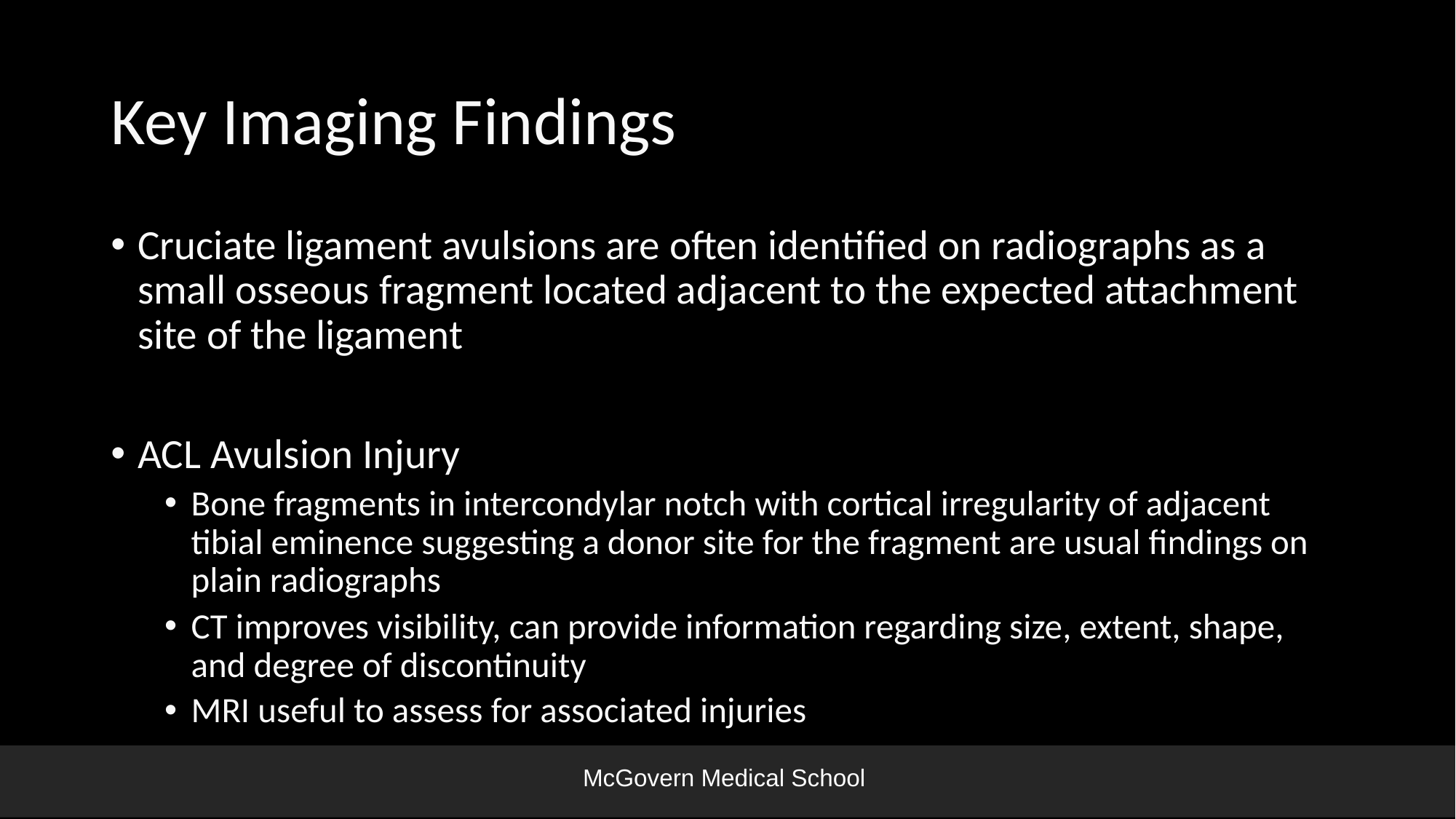

# Key Imaging Findings
Cruciate ligament avulsions are often identified on radiographs as a small osseous fragment located adjacent to the expected attachment site of the ligament

ACL Avulsion Injury
Bone fragments in intercondylar notch with cortical irregularity of adjacent tibial eminence suggesting a donor site for the fragment are usual findings on plain radiographs
CT improves visibility, can provide information regarding size, extent, shape, and degree of discontinuity
MRI useful to assess for associated injuries